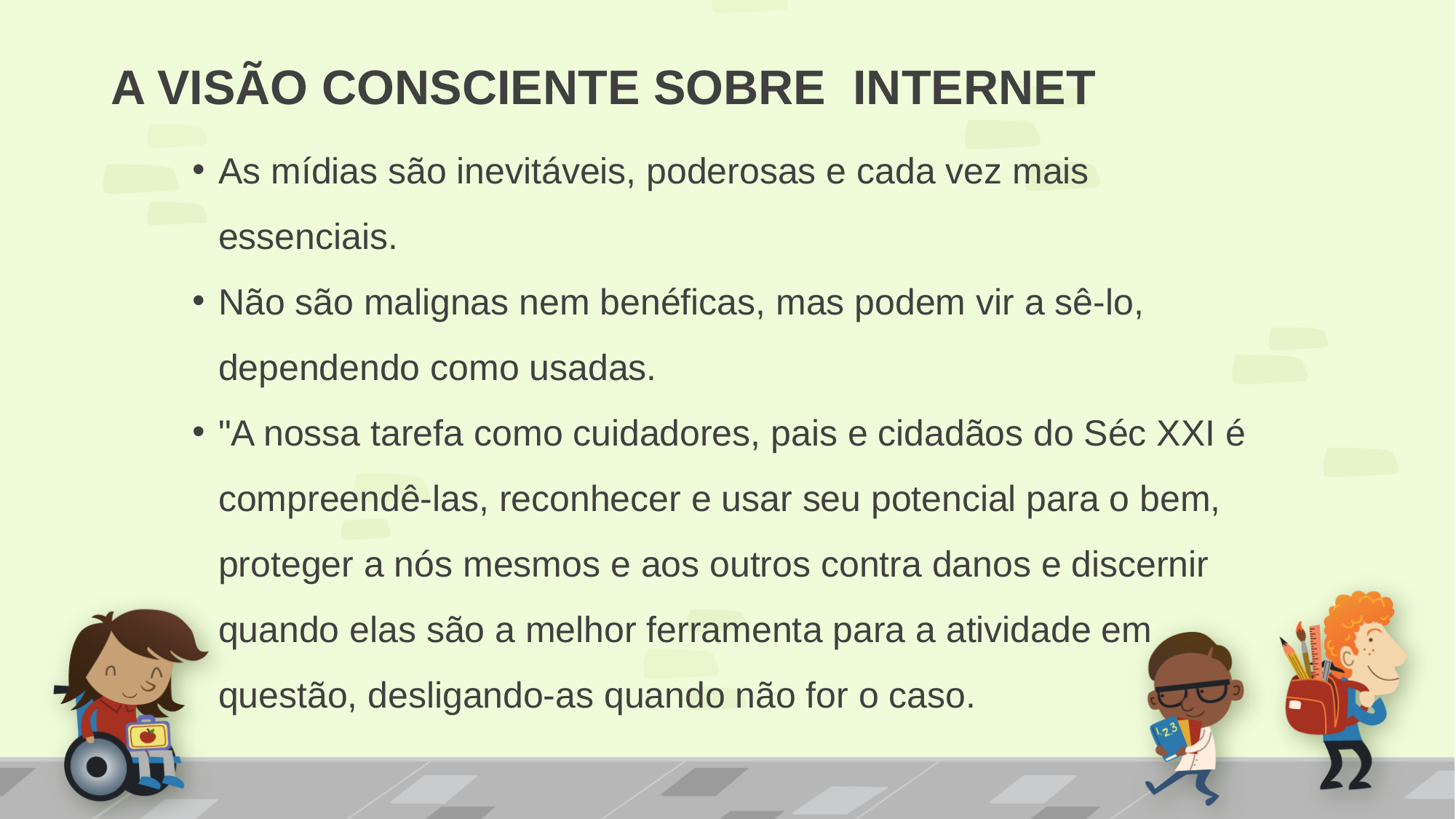

A VISÃO CONSCIENTE SOBRE  INTERNET
As mídias são inevitáveis, poderosas e cada vez mais essenciais.
Não são malignas nem benéficas, mas podem vir a sê-lo, dependendo como usadas.
"A nossa tarefa como cuidadores, pais e cidadãos do Séc XXI é compreendê-las, reconhecer e usar seu potencial para o bem, proteger a nós mesmos e aos outros contra danos e discernir quando elas são a melhor ferramenta para a atividade em questão, desligando-as quando não for o caso.